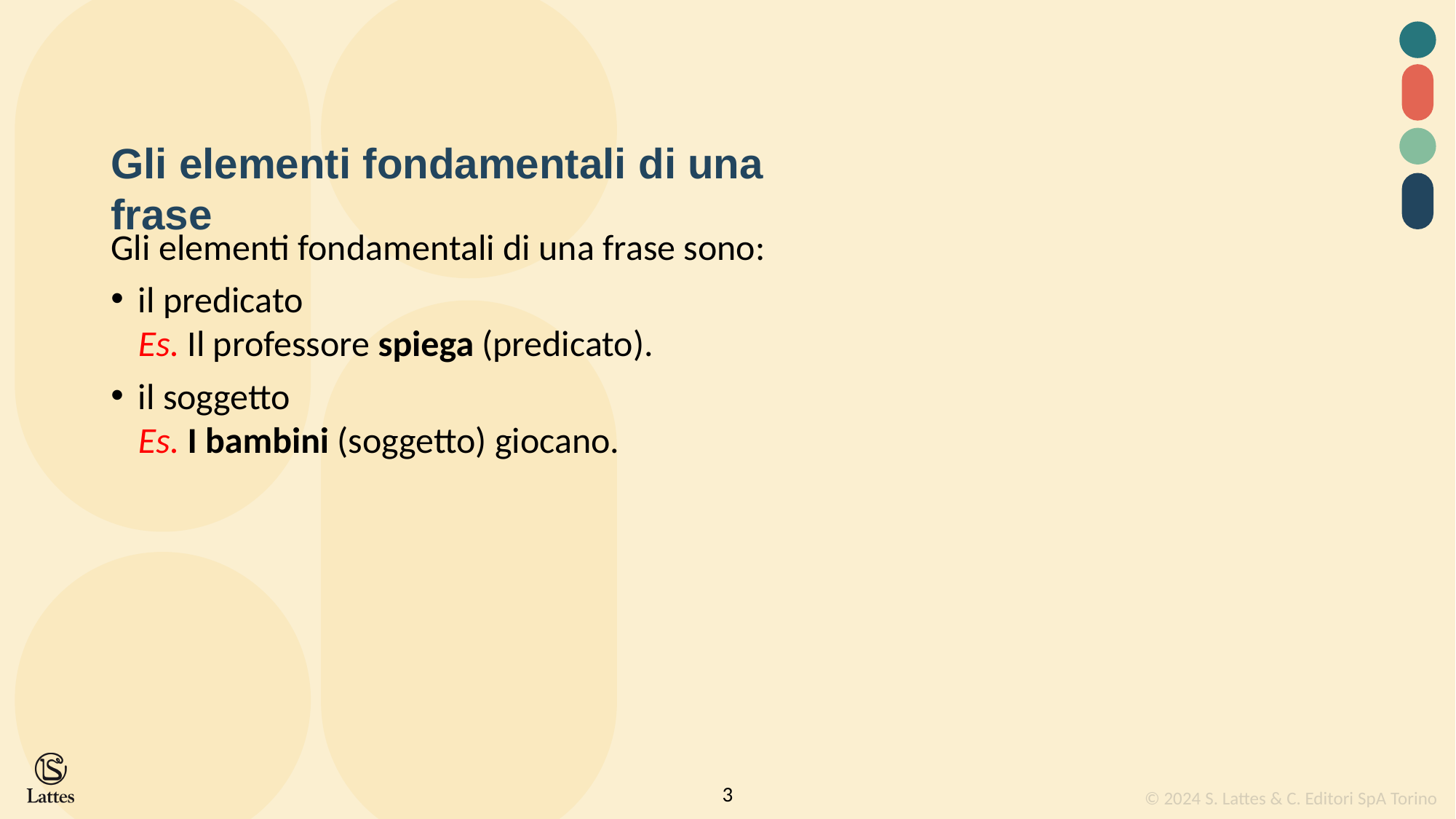

Gli elementi fondamentali di una frase
Gli elementi fondamentali di una frase sono:
il predicato
Es. Il professore spiega (predicato).
il soggetto
Es. I bambini (soggetto) giocano.